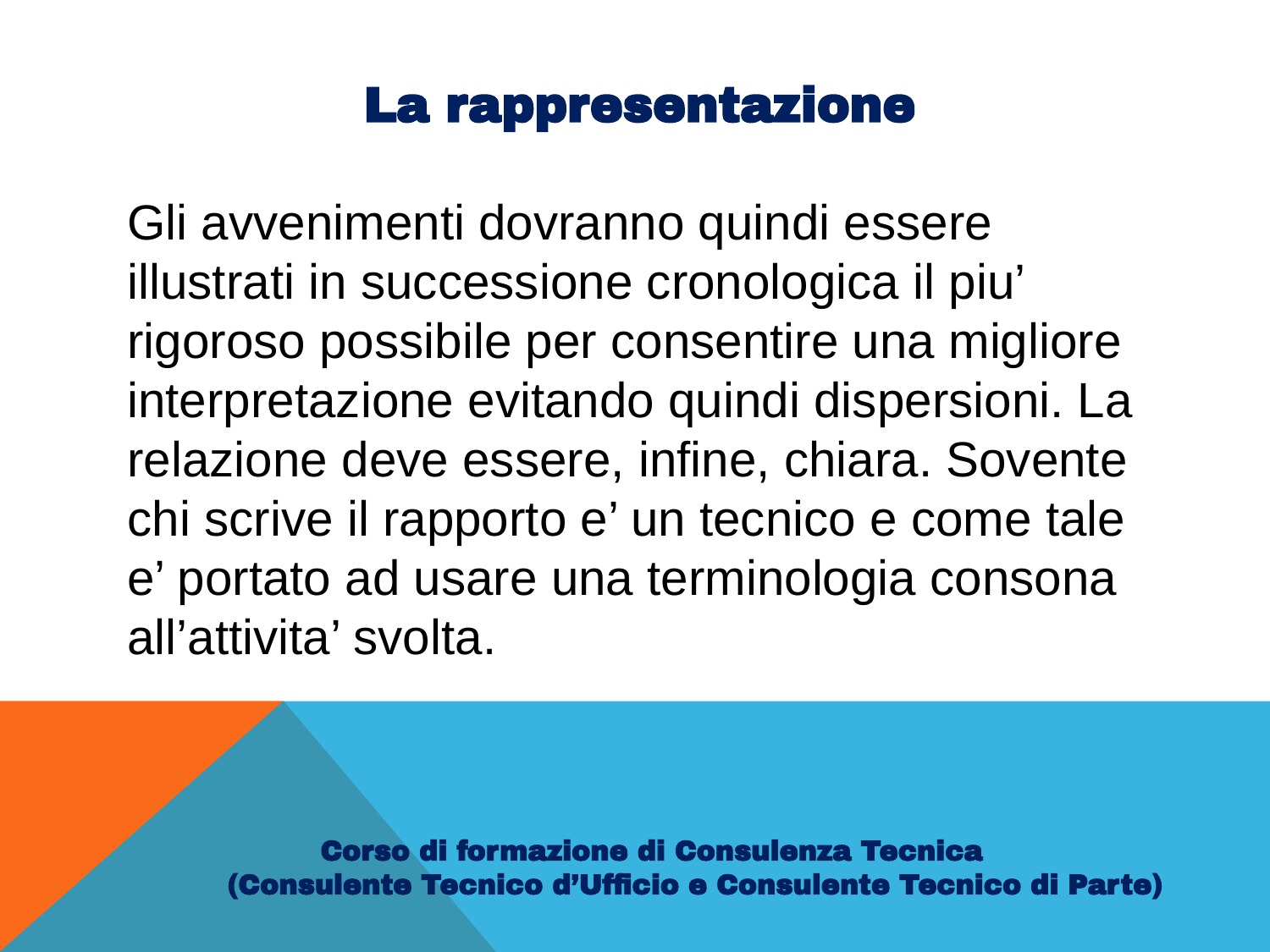

La rappresentazione

Gli avvenimenti dovranno quindi essere illustrati in successione cronologica il piu’ rigoroso possibile per consentire una migliore interpretazione evitando quindi dispersioni. La relazione deve essere, infine, chiara. Sovente chi scrive il rapporto e’ un tecnico e come tale e’ portato ad usare una terminologia consona all’attivita’ svolta.
          Corso di formazione di Consulenza Tecnica
(Consulente Tecnico d’Ufficio e Consulente Tecnico di Parte)